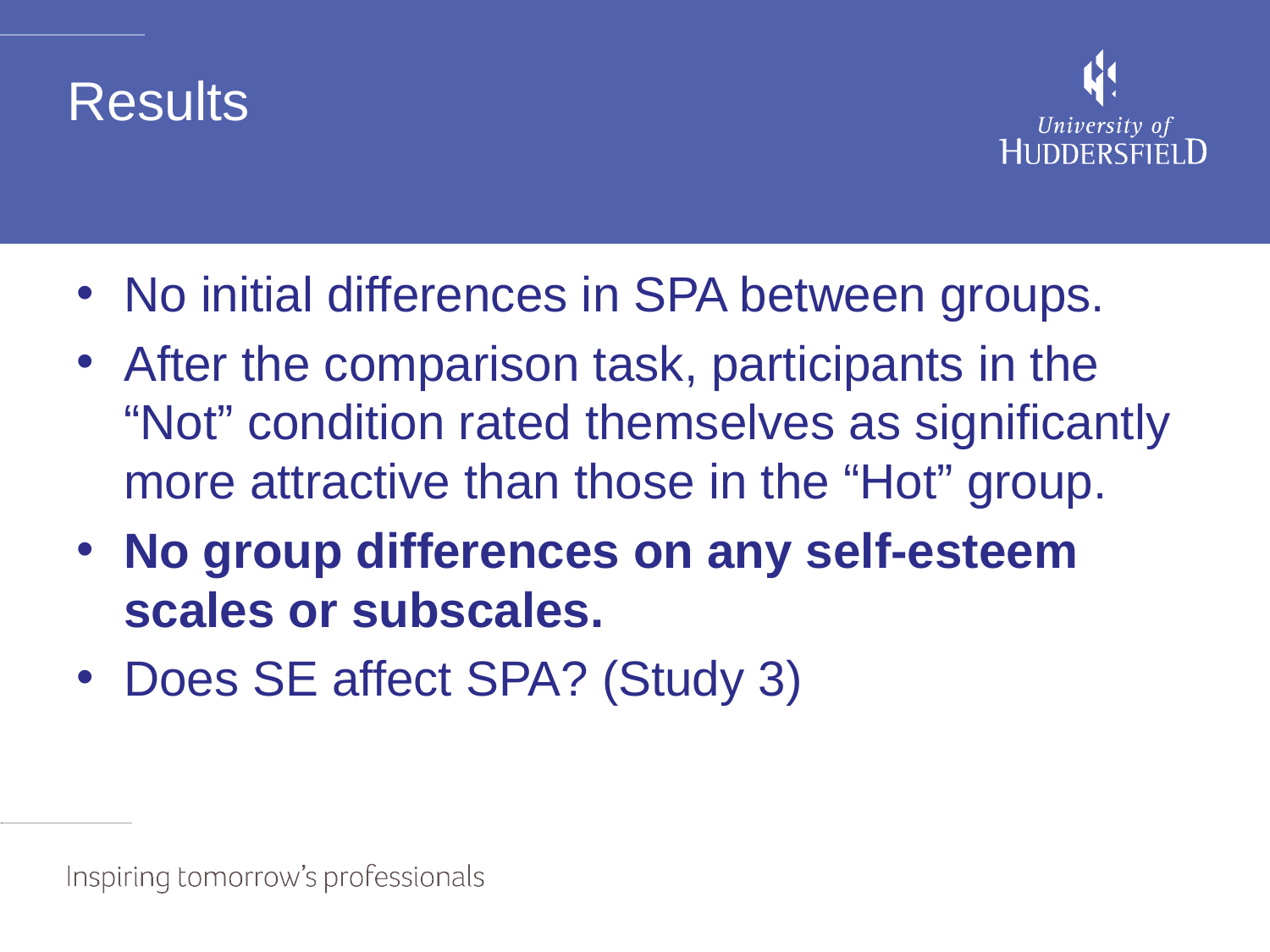

# Results
No initial differences in SPA between groups.
After the comparison task, participants in the “Not” condition rated themselves as significantly more attractive than those in the “Hot” group.
No group differences on any self-esteem scales or subscales.
Does SE affect SPA? (Study 3)